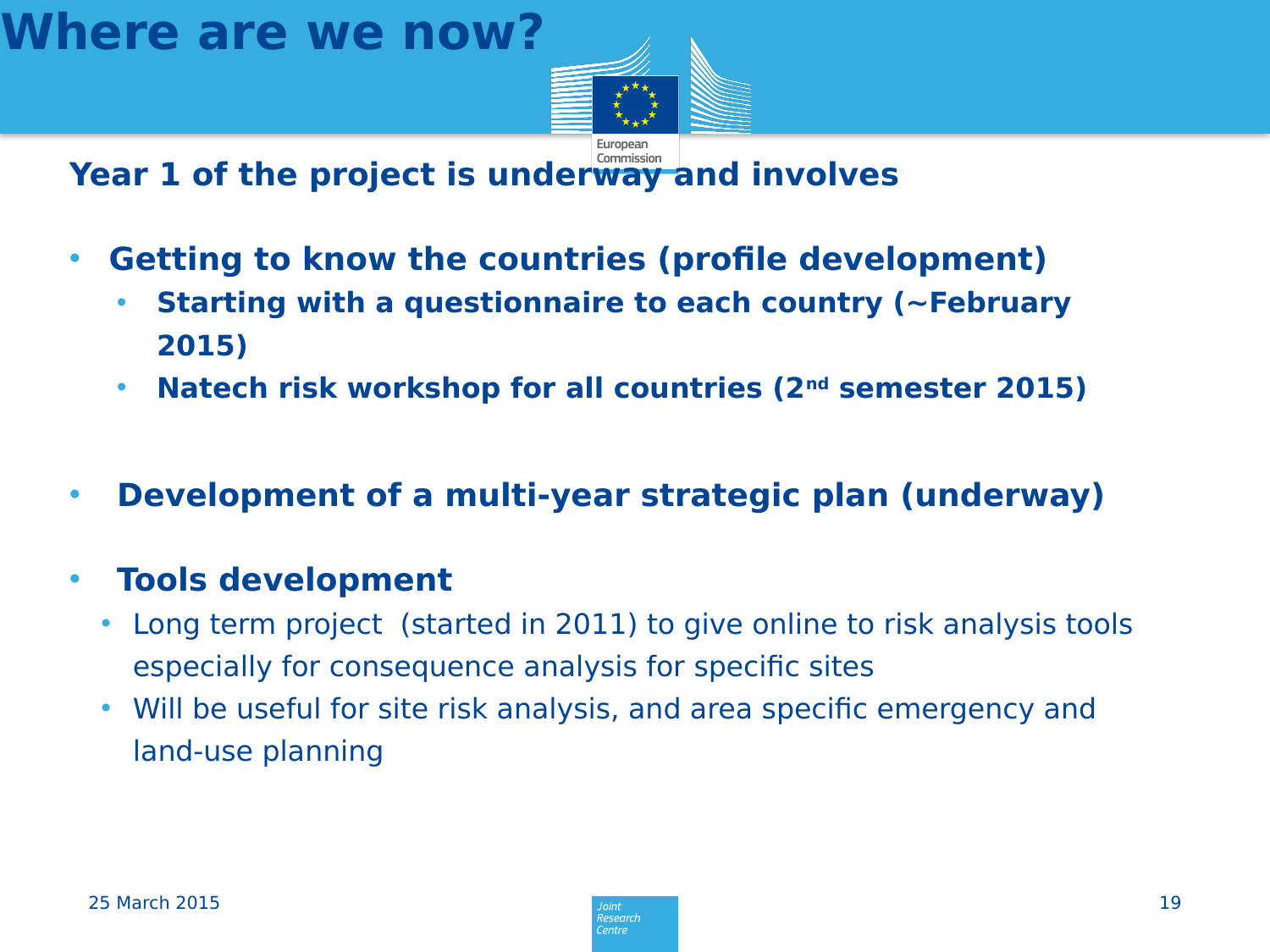

# Where are we now?
Year 1 of the project is underway and involves

Getting to know the countries (profile development)
Starting with a questionnaire to each country (~February 2015)
Natech risk workshop for all countries (2nd semester 2015)

Development of a multi-year strategic plan (underway)

Tools development
Long term project  (started in 2011) to give online to risk analysis tools especially for consequence analysis for specific sites
Will be useful for site risk analysis, and area specific emergency and land-use planning

25 March 2015
19